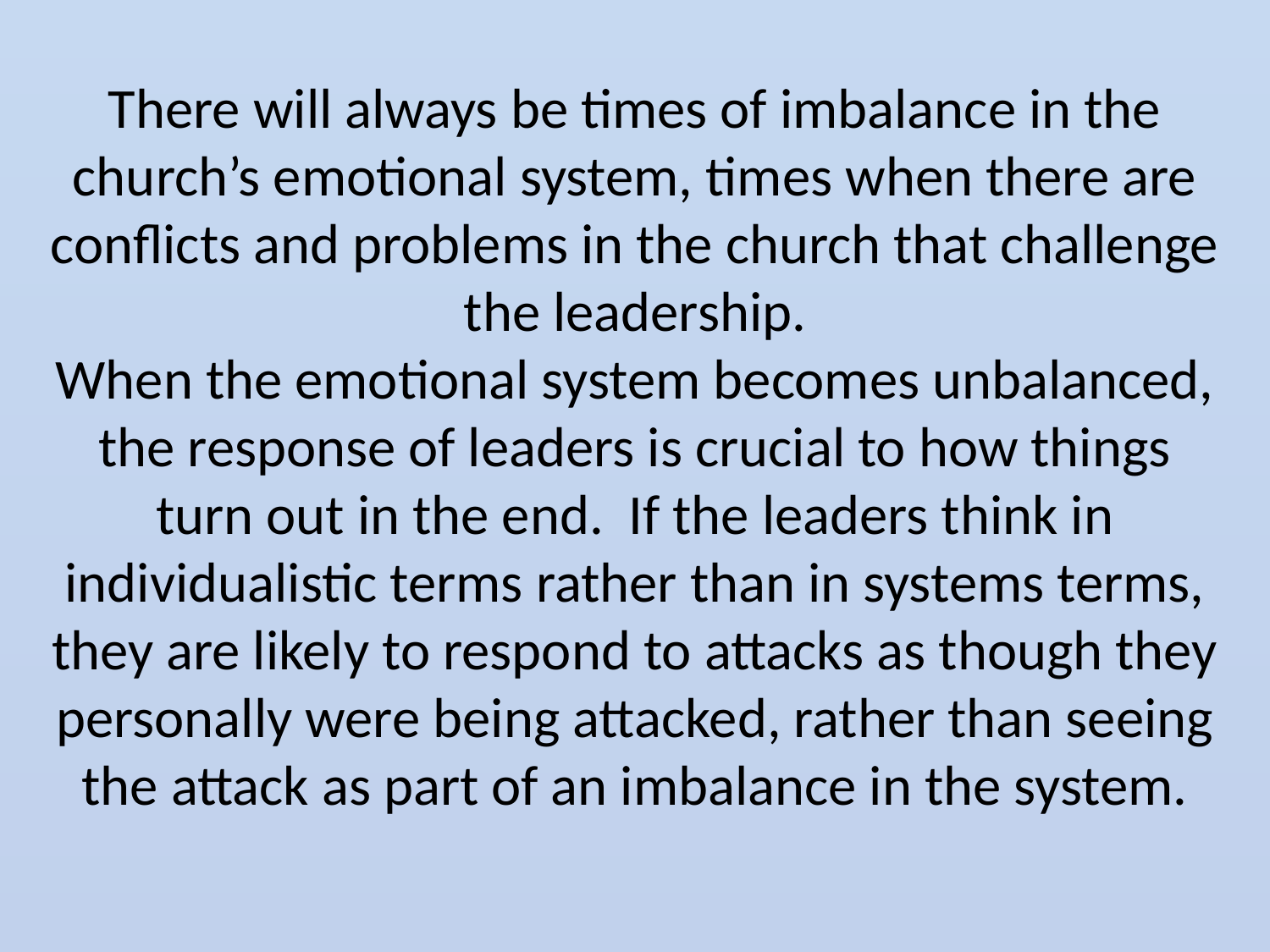

# There will always be times of imbalance in the church’s emotional system, times when there are conflicts and problems in the church that challenge the leadership. When the emotional system becomes unbalanced, the response of leaders is crucial to how things turn out in the end.  If the leaders think in individualistic terms rather than in systems terms, they are likely to respond to attacks as though they personally were being attacked, rather than seeing the attack as part of an imbalance in the system.